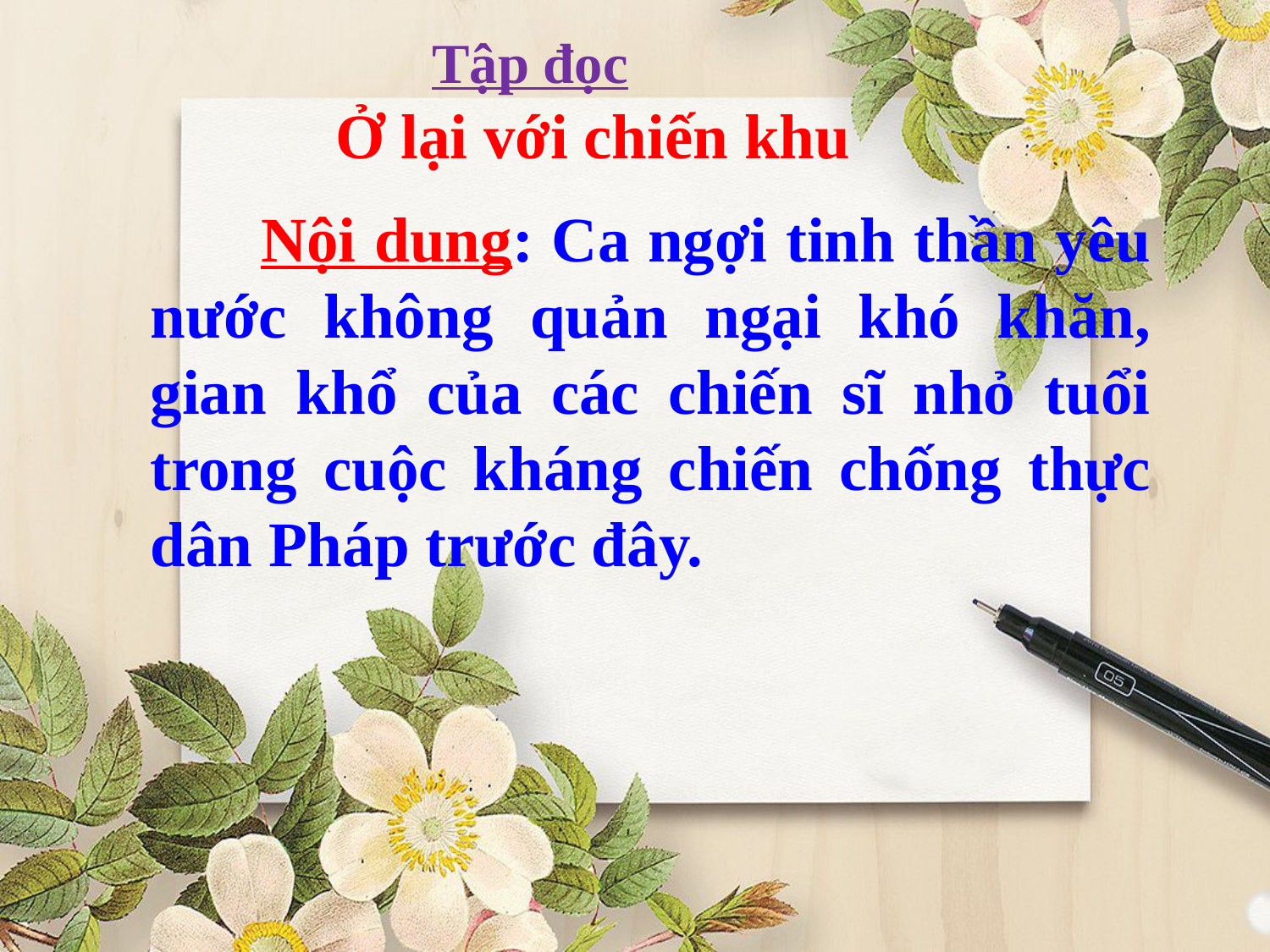

Tập đọc
Ở lại với chiến khu
# Nội dung: Ca ngợi tinh thần yêu nước không quản ngại khó khăn, gian khổ của các chiến sĩ nhỏ tuổi trong cuộc kháng chiến chống thực dân Pháp trước đây.